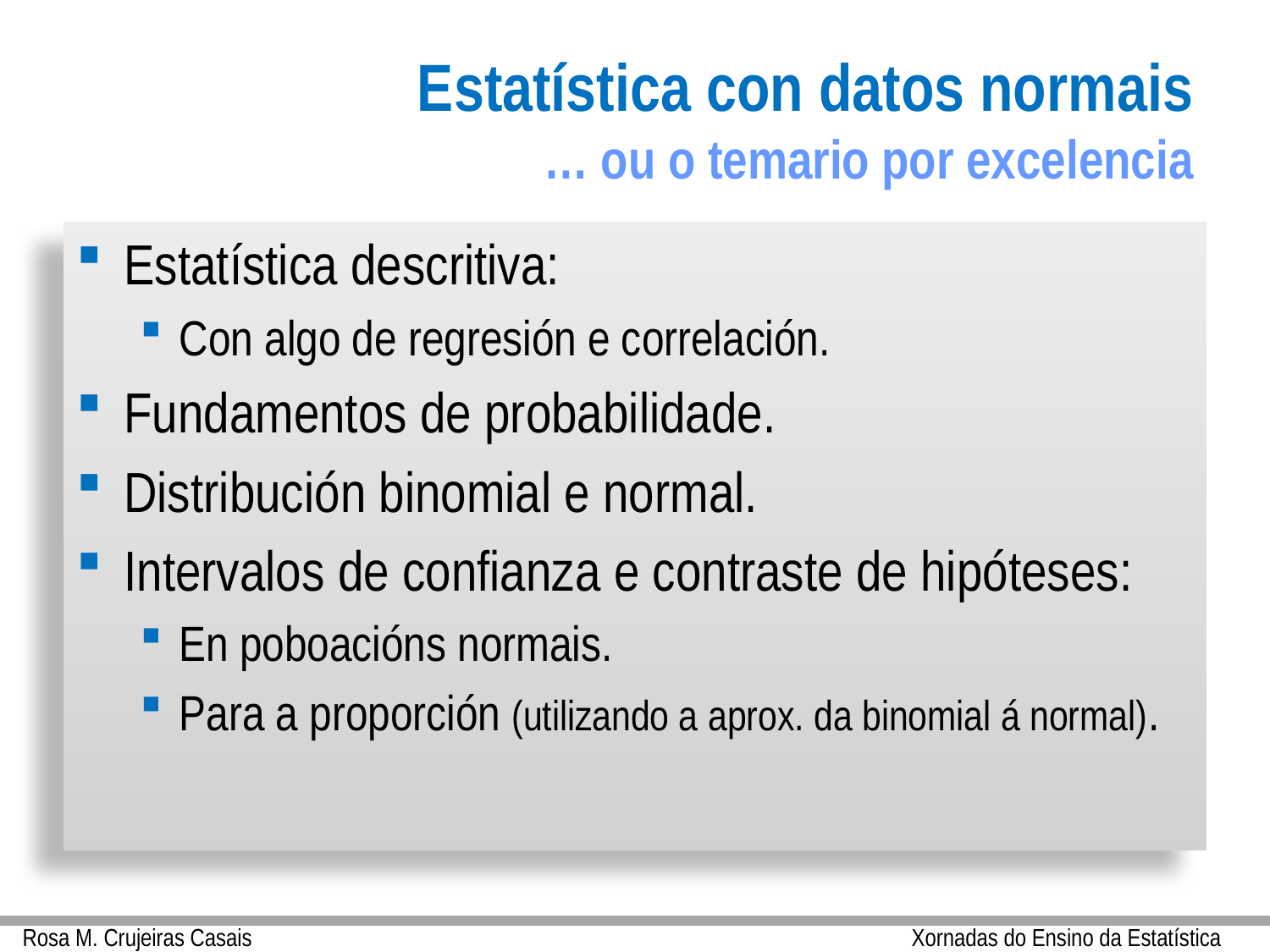

# Estatística con datos normais … ou o temario por excelencia
Estatística descritiva:
Con algo de regresión e correlación.
Fundamentos de probabilidade.
Distribución binomial e normal.
Intervalos de confianza e contraste de hipóteses:
En poboacións normais.
Para a proporción (utilizando a aprox. da binomial á normal).

Rosa M. Crujeiras Casais						Xornadas do Ensino da Estatística